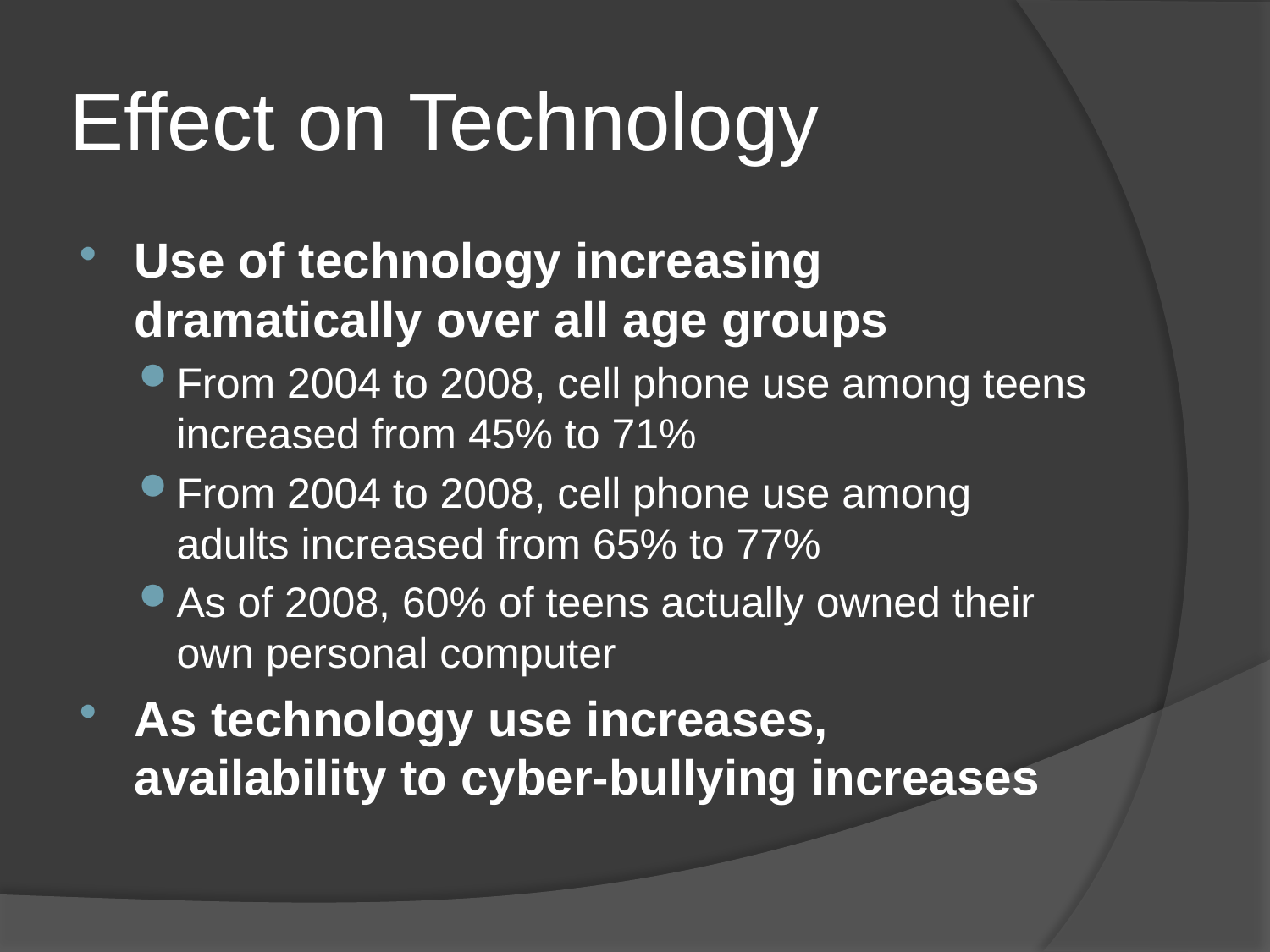

# Effect on Technology
Use of technology increasing dramatically over all age groups
From 2004 to 2008, cell phone use among teens increased from 45% to 71%
From 2004 to 2008, cell phone use among adults increased from 65% to 77%
As of 2008, 60% of teens actually owned their own personal computer
As technology use increases, availability to cyber-bullying increases